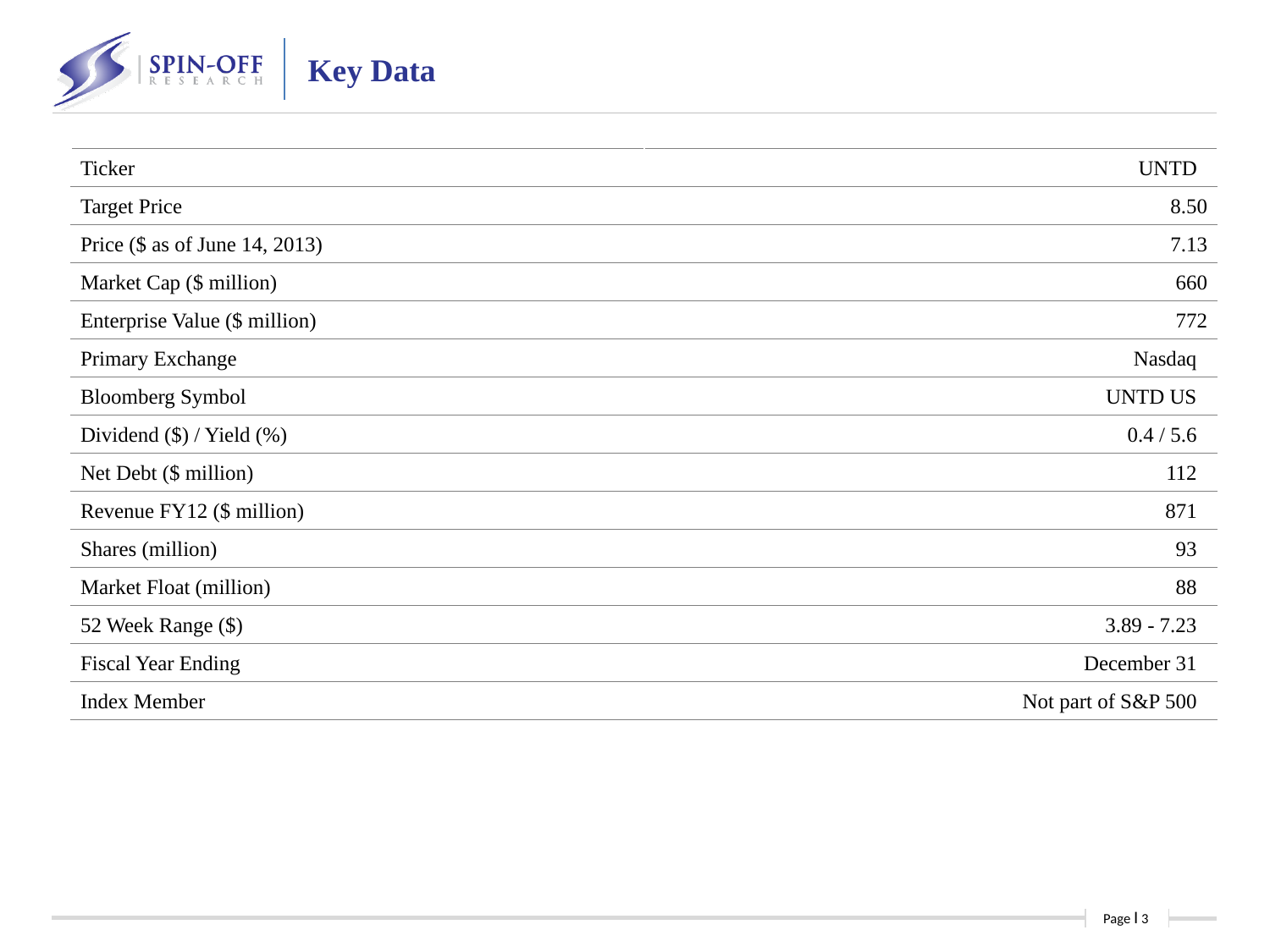

Key Data
| Ticker | UNTD |
| --- | --- |
| Target Price | 8.50 |
| Price ($ as of June 14, 2013) | 7.13 |
| Market Cap ($ million) | 660 |
| Enterprise Value ($ million) | 772 |
| Primary Exchange | Nasdaq |
| Bloomberg Symbol | UNTD US |
| Dividend ($) / Yield (%) | 0.4 / 5.6 |
| Net Debt ($ million) | 112 |
| Revenue FY12 ($ million) | 871 |
| Shares (million) | 93 |
| Market Float (million) | 88 |
| 52 Week Range ($) | 3.89 - 7.23 |
| Fiscal Year Ending | December 31 |
| Index Member | Not part of S&P 500 |